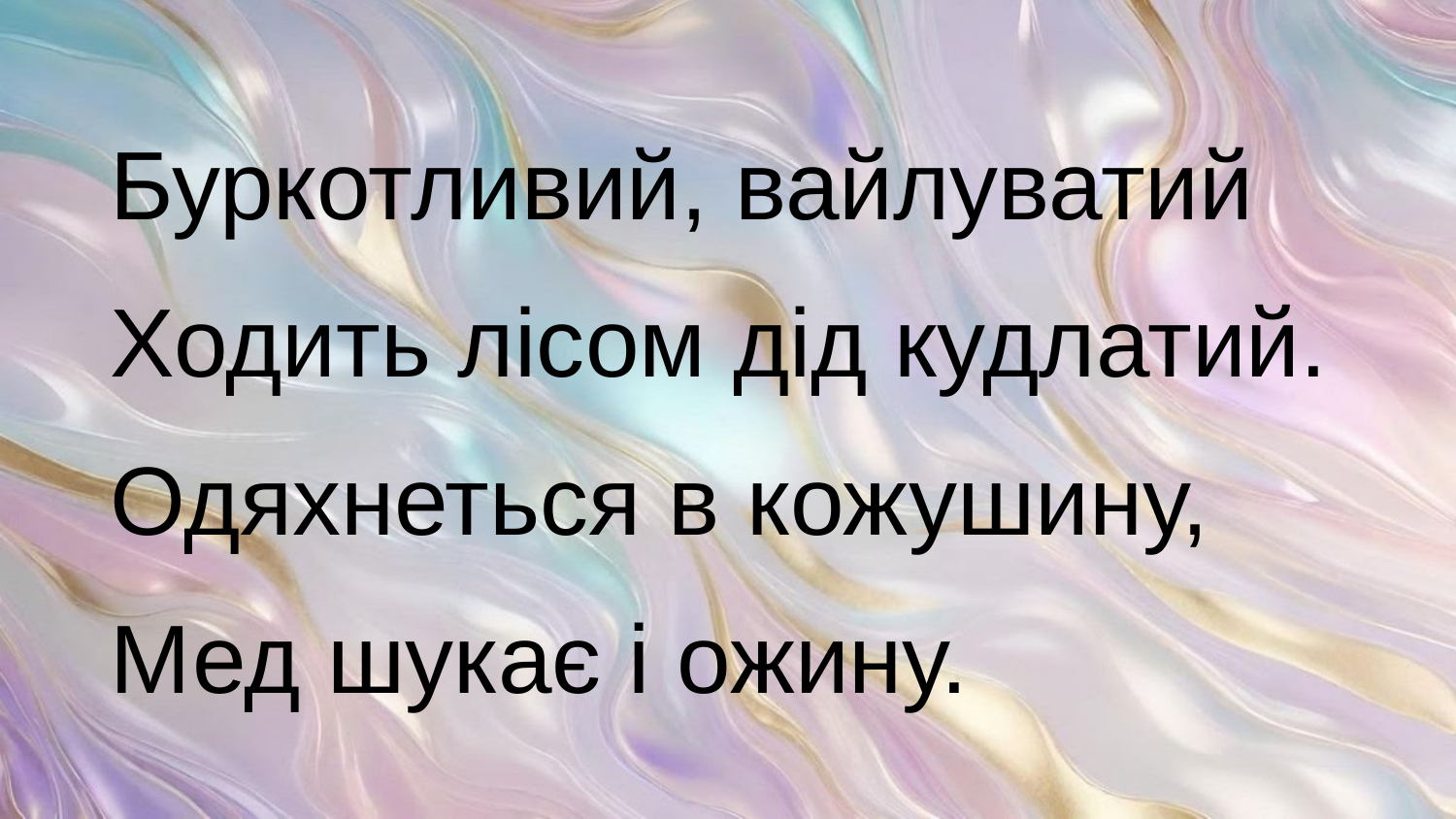

Буркотливий, вайлуватий
Ходить лісом дід кудлатий.
Одяхнеться в кожушину,
Мед шукає і ожину.